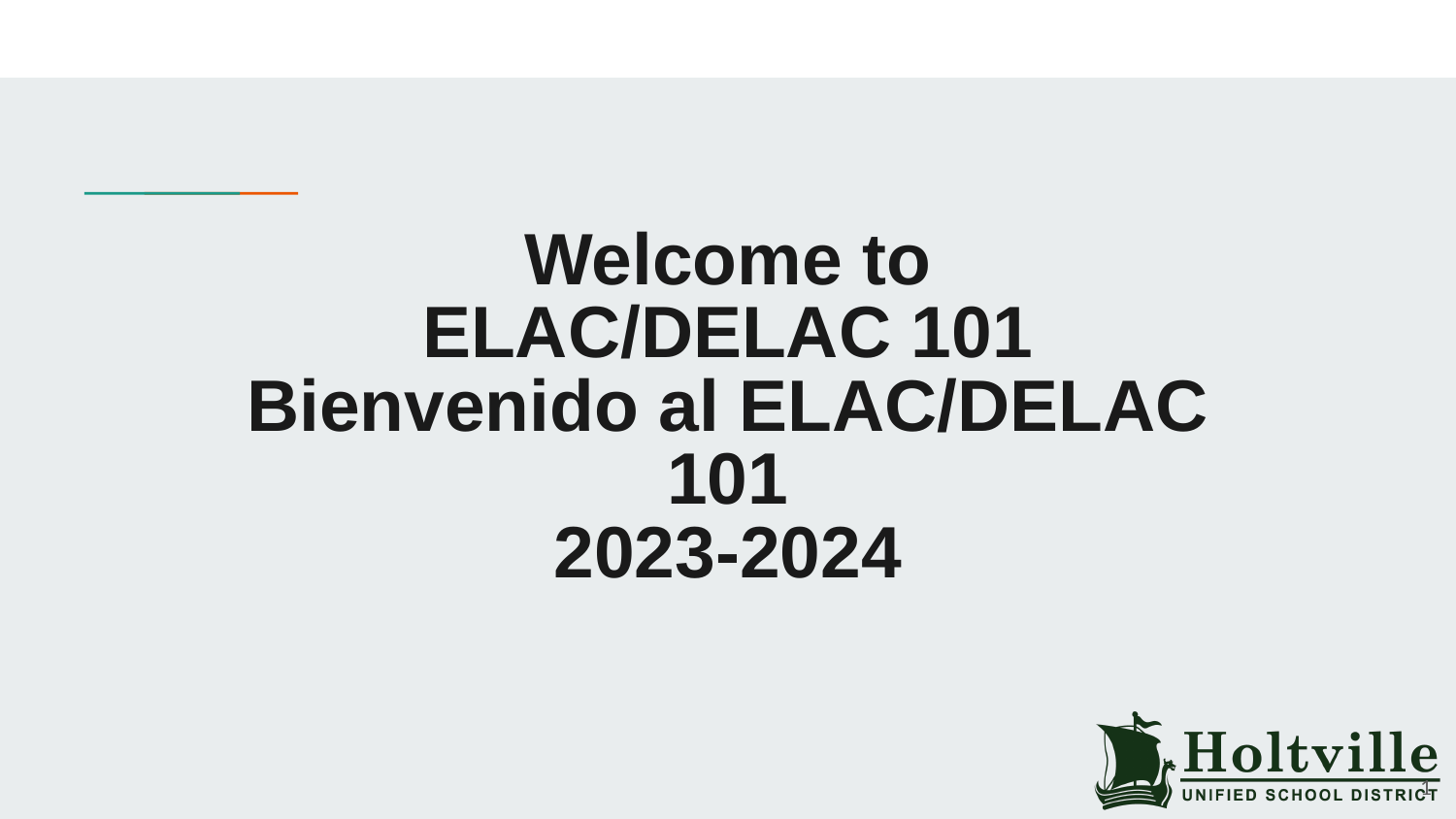

# Welcome to
ELAC/DELAC 101
Bienvenido al ELAC/DELAC 101
2023-2024
1